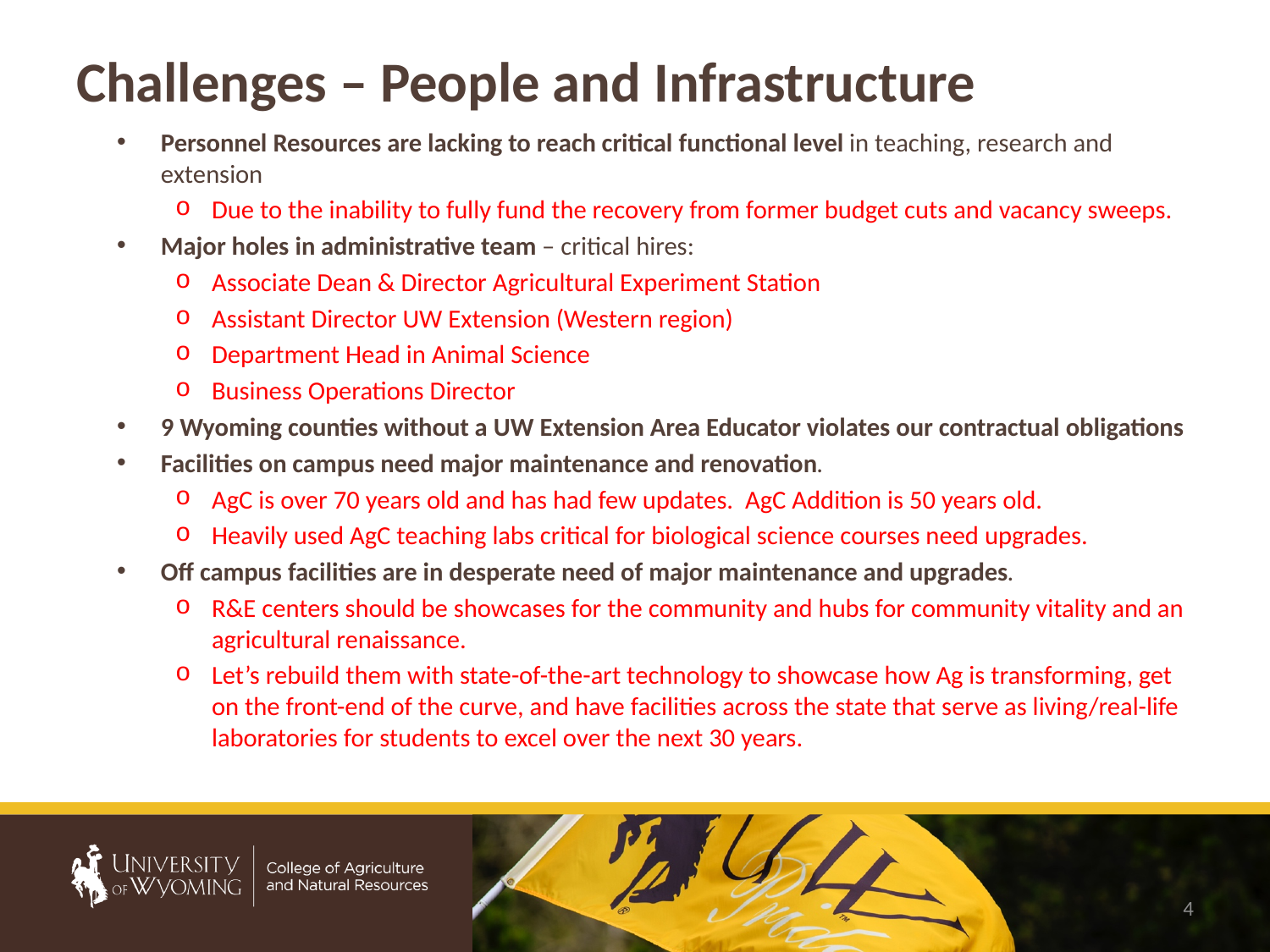

# Challenges – People and Infrastructure
Personnel Resources are lacking to reach critical functional level in teaching, research and extension
Due to the inability to fully fund the recovery from former budget cuts and vacancy sweeps.
Major holes in administrative team – critical hires:
Associate Dean & Director Agricultural Experiment Station
Assistant Director UW Extension (Western region)
Department Head in Animal Science
Business Operations Director
9 Wyoming counties without a UW Extension Area Educator violates our contractual obligations
Facilities on campus need major maintenance and renovation.
AgC is over 70 years old and has had few updates.  AgC Addition is 50 years old.
Heavily used AgC teaching labs critical for biological science courses need upgrades.
Off campus facilities are in desperate need of major maintenance and upgrades.
R&E centers should be showcases for the community and hubs for community vitality and an agricultural renaissance.
Let’s rebuild them with state-of-the-art technology to showcase how Ag is transforming, get on the front-end of the curve, and have facilities across the state that serve as living/real-life laboratories for students to excel over the next 30 years.

4